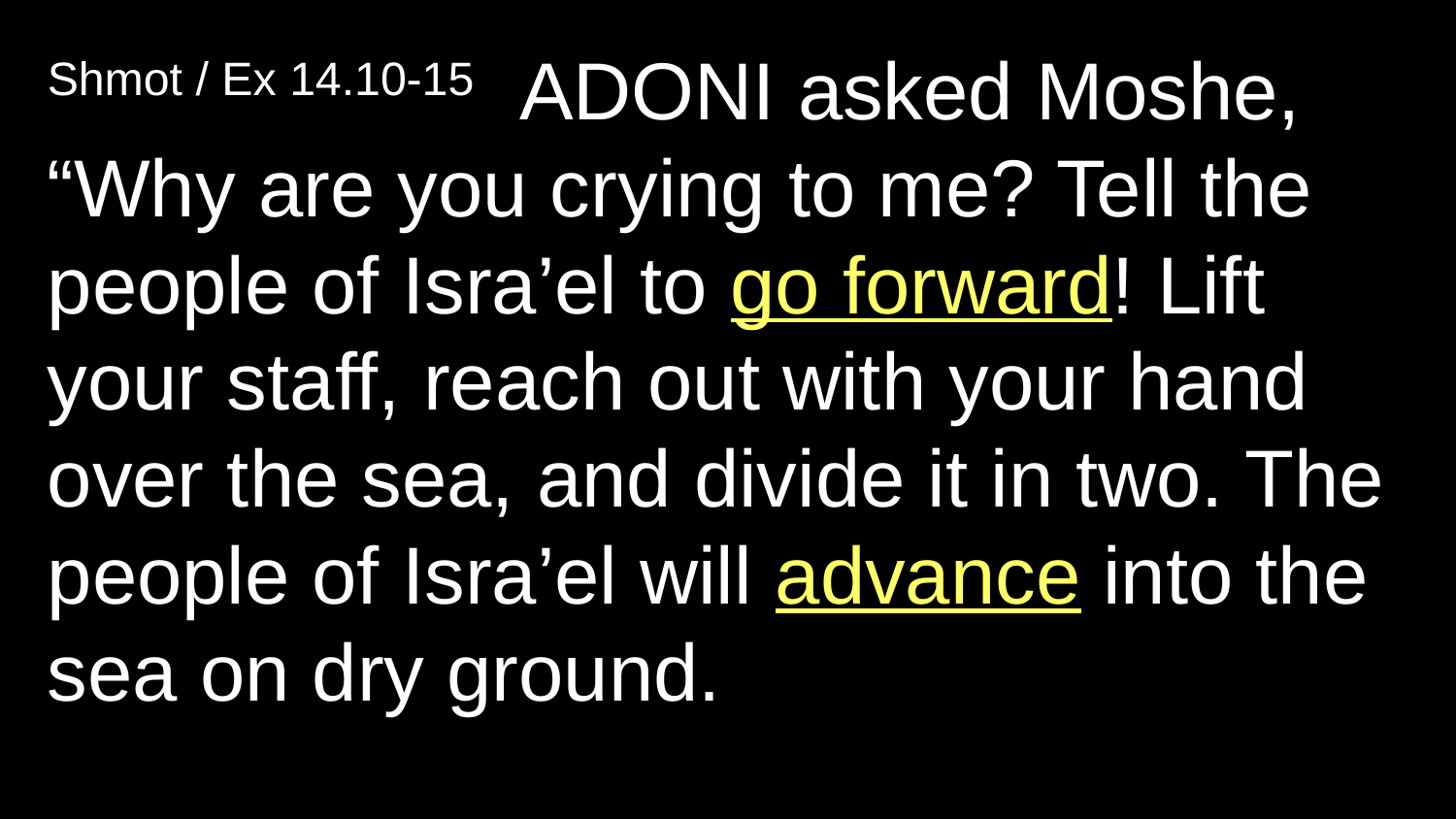

Shmot / Ex 14.10-15  Adoni asked Moshe, “Why are you crying to me? Tell the people of Isra’el to go forward! Lift your staff, reach out with your hand over the sea, and divide it in two. The people of Isra’el will advance into the sea on dry ground.